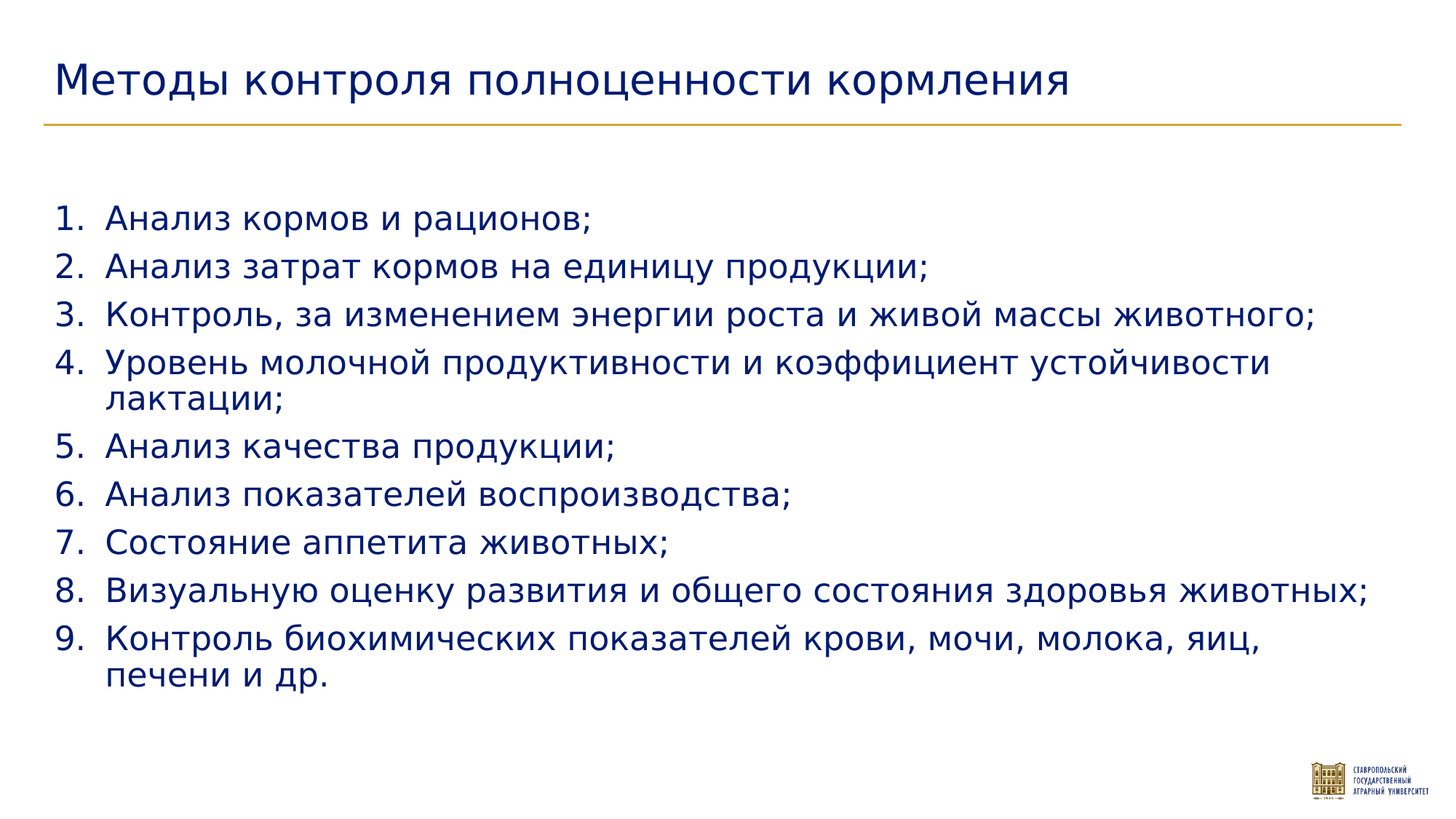

Методы контроля полноценности кормления
Анализ кормов и рационов;
Анализ затрат кормов на единицу продукции;
Контроль, за изменением энергии роста и живой массы животного;
Уровень молочной продуктивности и коэффициент устойчивости лактации;
Анализ качества продукции;
Анализ показателей воспроизводства;
Состояние аппетита животных;
Визуальную оценку развития и общего состояния здоровья животных;
Контроль биохимических показателей крови, мочи, молока, яиц, печени и др.